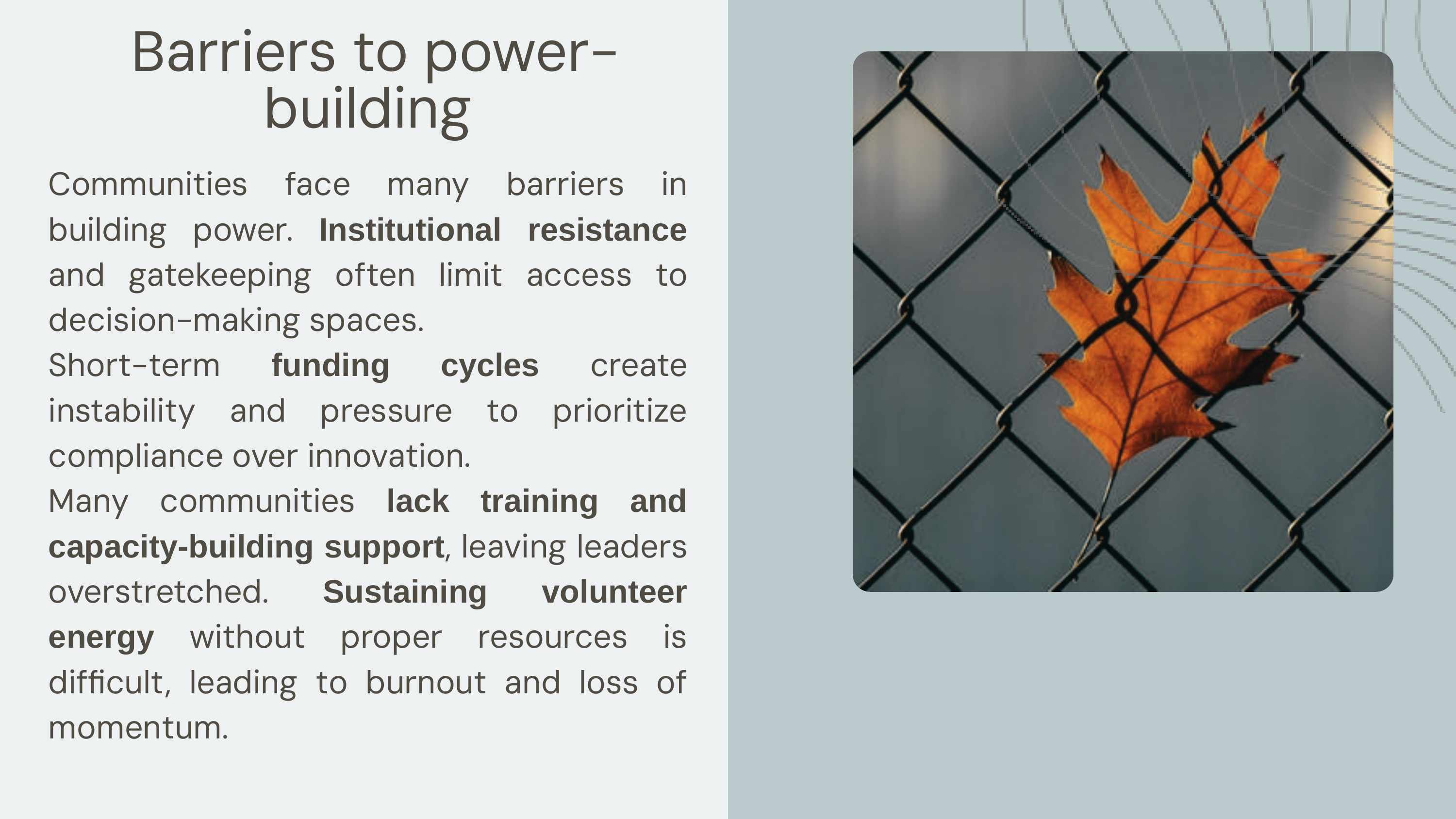

Barriers to power-building

Communities face many barriers in building power. Institutional resistance and gatekeeping often limit access to decision-making spaces.
Short-term funding cycles create instability and pressure to prioritize compliance over innovation.
Many communities lack training and capacity-building support, leaving leaders overstretched. Sustaining volunteer energy without proper resources is difficult, leading to burnout and loss of momentum.